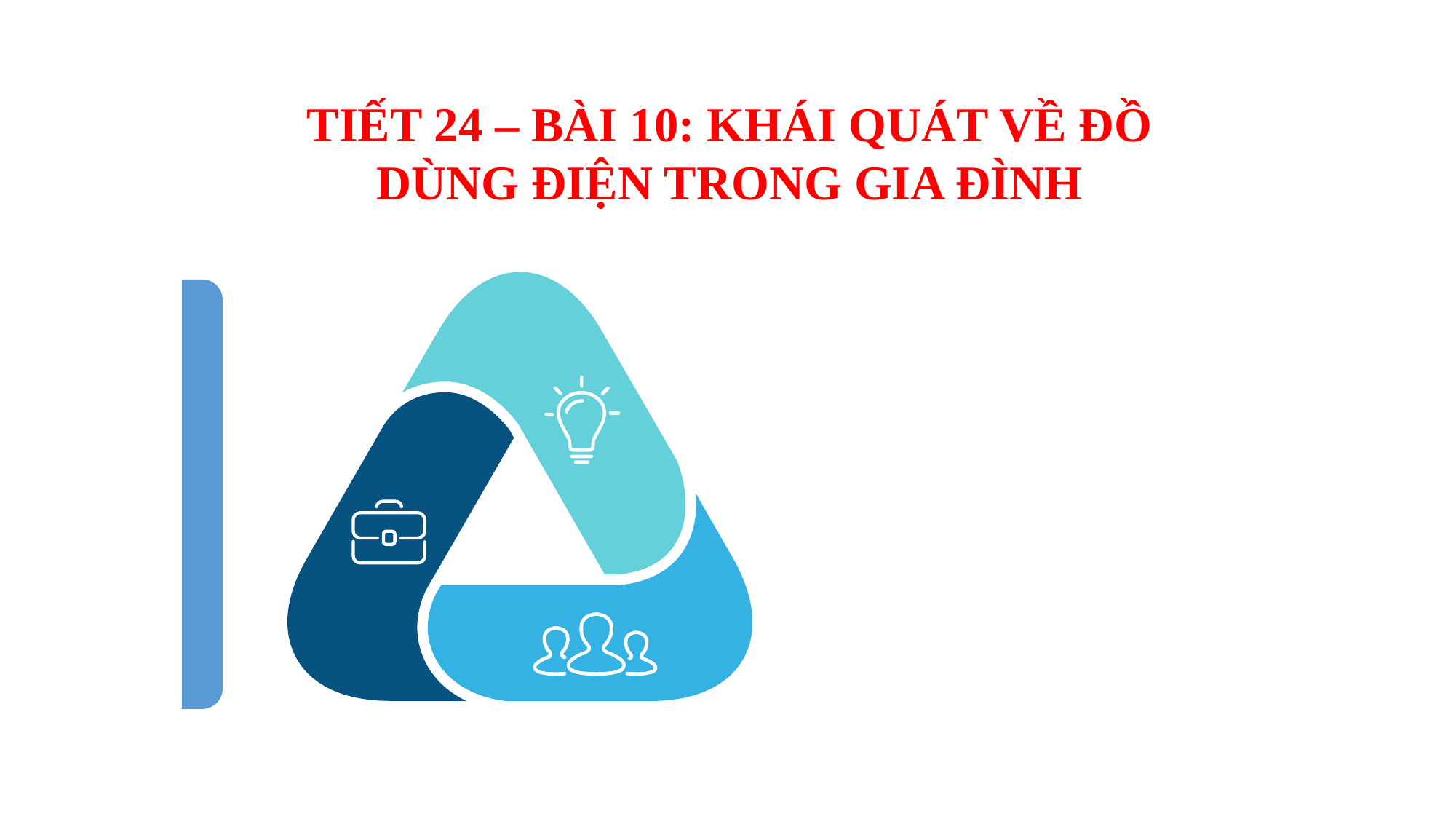

TIẾT 24 – BÀI 10: KHÁI QUÁT VỀ ĐỒ DÙNG ĐIỆN TRONG GIA ĐÌNH